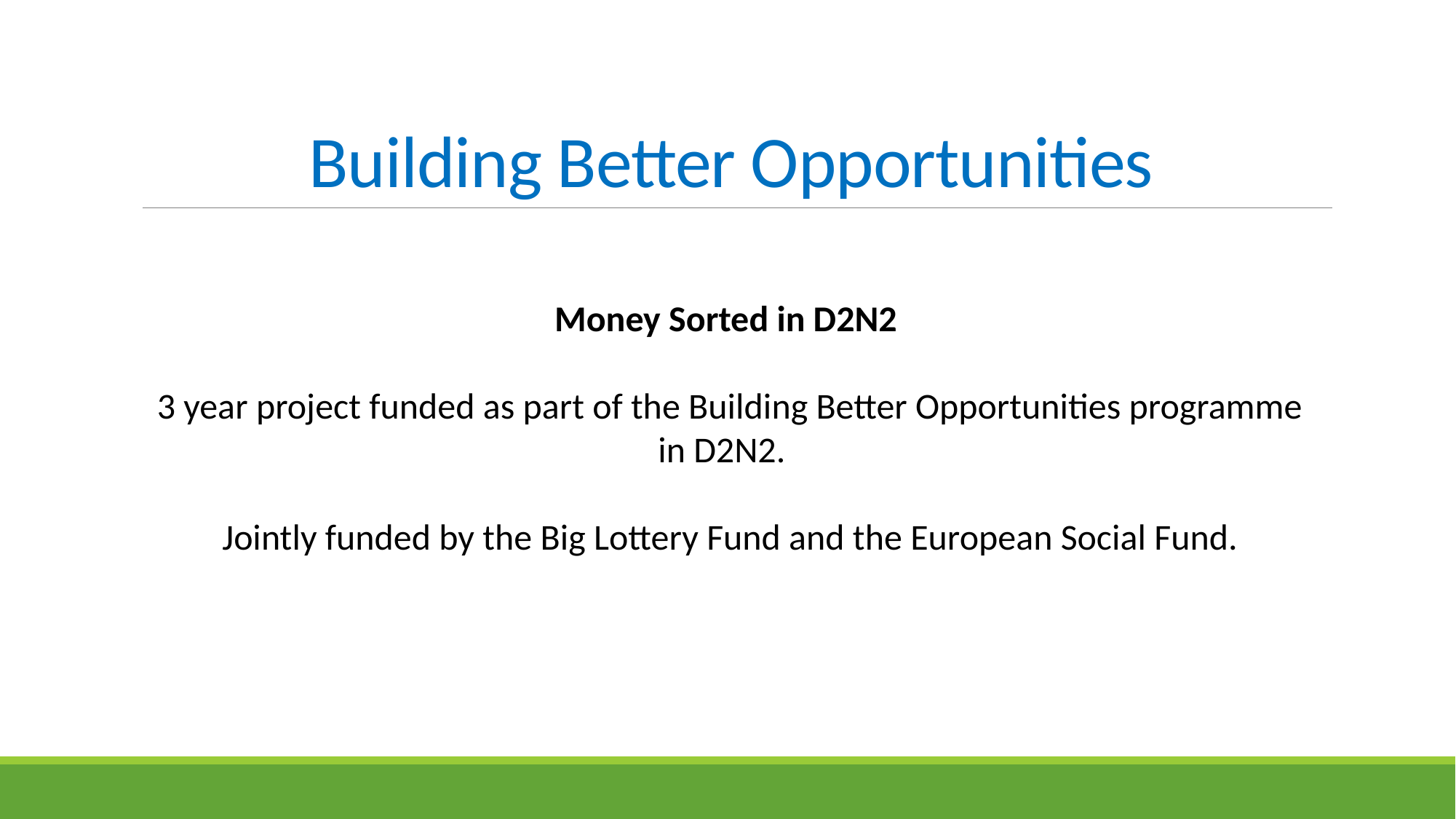

# Building Better Opportunities

Money Sorted in D2N2

3 year project funded as part of the Building Better Opportunities programme in D2N2.

Jointly funded by the Big Lottery Fund and the European Social Fund.